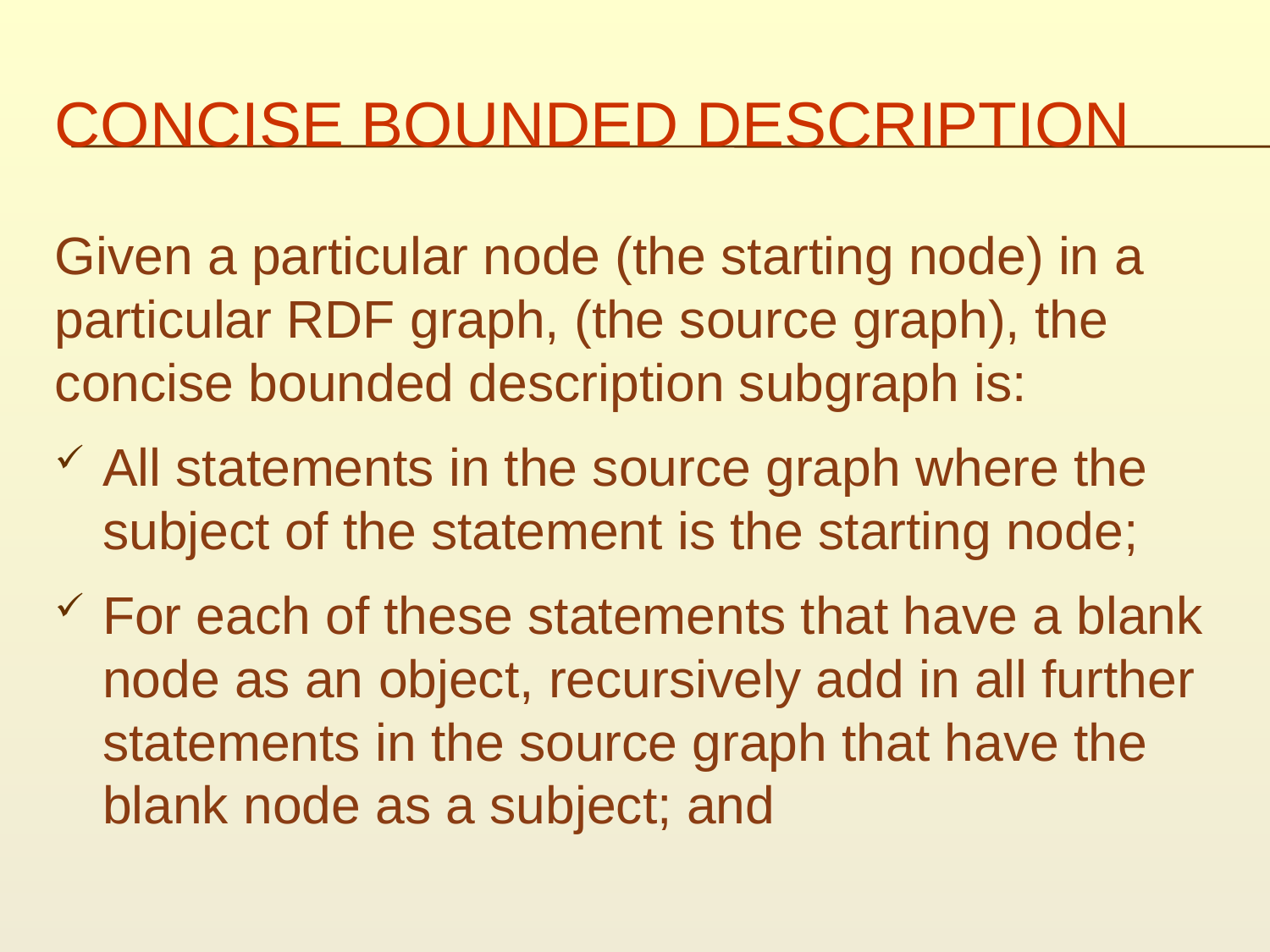

# Concise bounded description
Given a particular node (the starting node) in a particular RDF graph, (the source graph), the concise bounded description subgraph is:

All statements in the source graph where the subject of the statement is the starting node;

For each of these statements that have a blank node as an object, recursively add in all further statements in the source graph that have the blank node as a subject; and